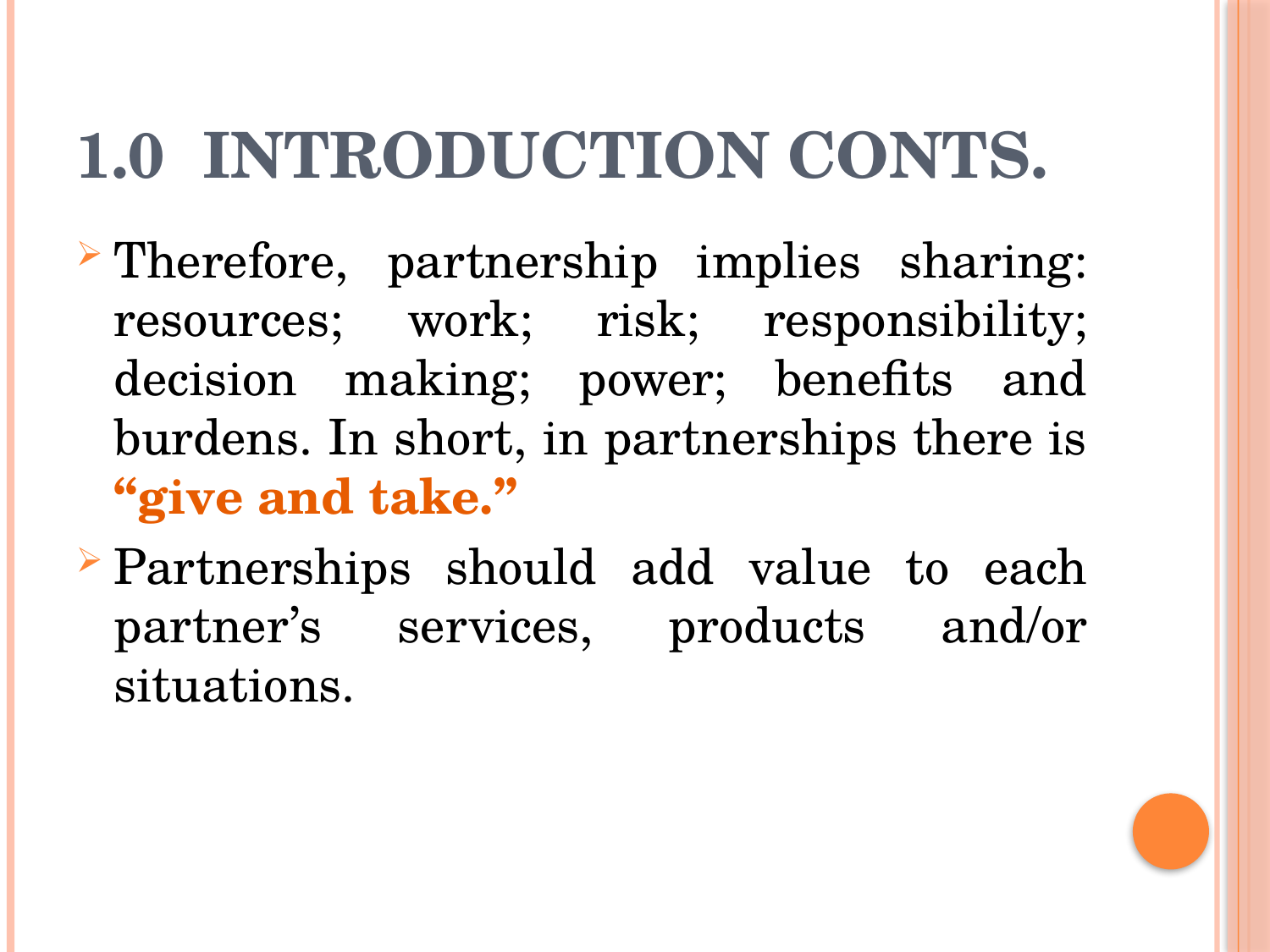

# 1.0	INTRODUCTION Conts.
Therefore, partnership implies sharing: resources; work; risk; responsibility; decision making; power; benefits and burdens. In short, in partnerships there is “give and take.”
Partnerships should add value to each partner’s services, products and/or situations.